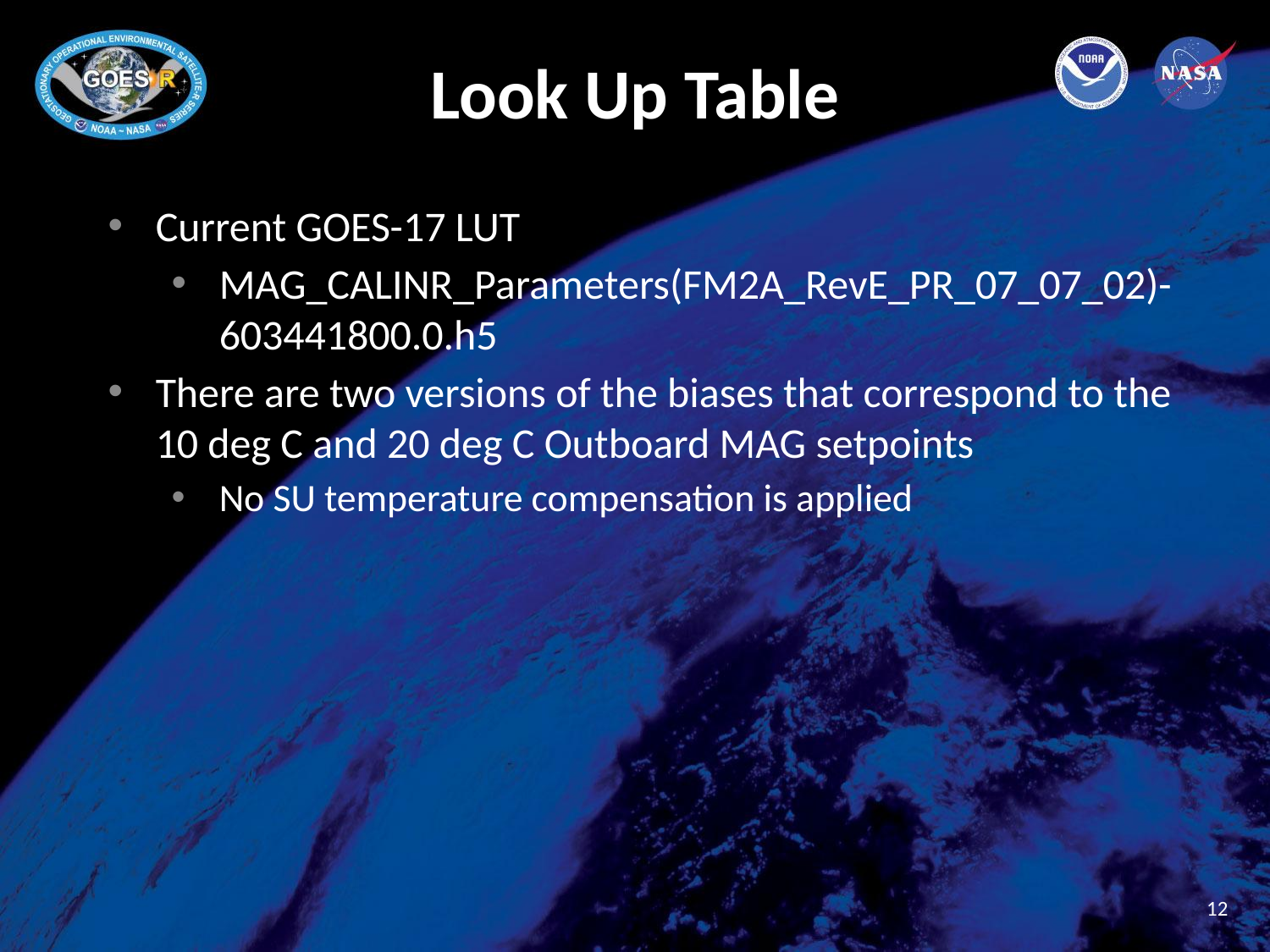

# Look Up Table
Current GOES-17 LUT
MAG_CALINR_Parameters(FM2A_RevE_PR_07_07_02)-603441800.0.h5
There are two versions of the biases that correspond to the 10 deg C and 20 deg C Outboard MAG setpoints
No SU temperature compensation is applied
12